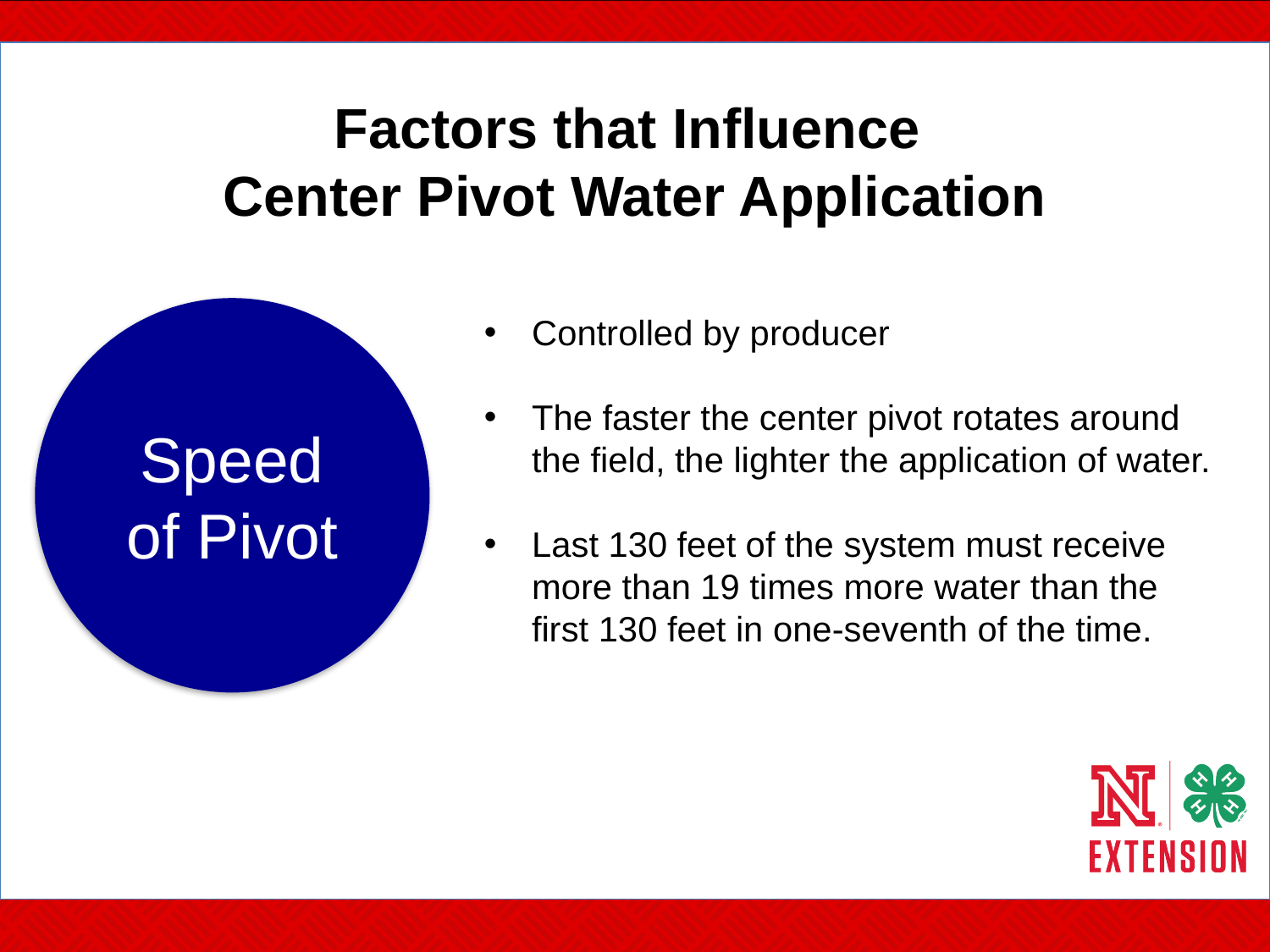

# Factors that Influence Center Pivot Water Application
Speed of Pivot
Controlled by producer

The faster the center pivot rotates around the field, the lighter the application of water.

Last 130 feet of the system must receive more than 19 times more water than the first 130 feet in one-seventh of the time.